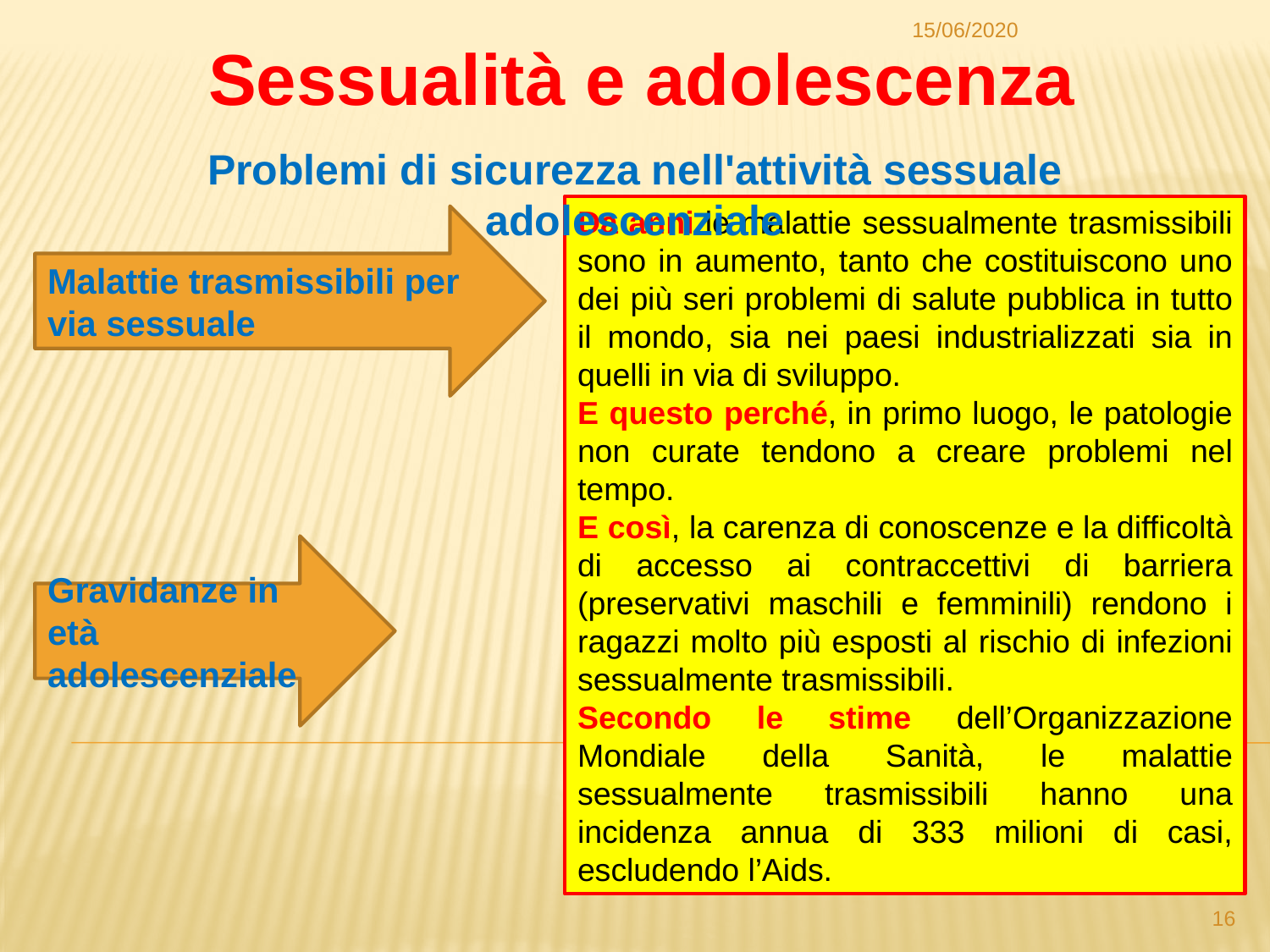

15/06/2020
Sessualità e adolescenza
Problemi di sicurezza nell'attività sessuale adolescenziale
Da anni le malattie sessualmente trasmissibili sono in aumento, tanto che costituiscono uno dei più seri problemi di salute pubblica in tutto il mondo, sia nei paesi industrializzati sia in quelli in via di sviluppo.
E questo perché, in primo luogo, le patologie non curate tendono a creare problemi nel tempo.
E così, la carenza di conoscenze e la difficoltà di accesso ai contraccettivi di barriera (preservativi maschili e femminili) rendono i ragazzi molto più esposti al rischio di infezioni sessualmente trasmissibili.
Secondo le stime dell’Organizzazione Mondiale della Sanità, le malattie sessualmente trasmissibili hanno una incidenza annua di 333 milioni di casi, escludendo l’Aids.
Malattie trasmissibili per via sessuale
Gravidanze in età adolescenziale
16